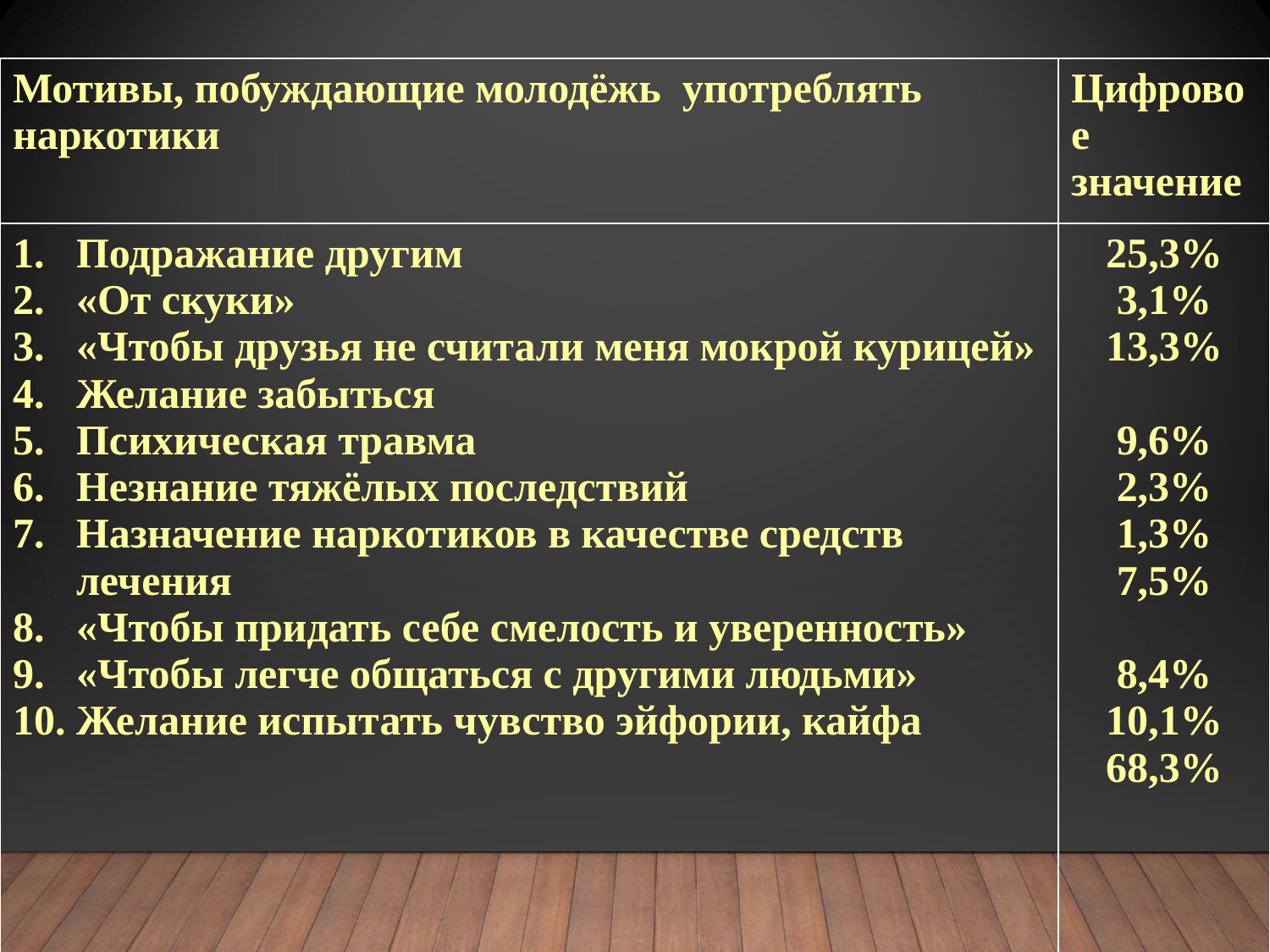

| Мотивы, побуждающие молодёжь употреблять наркотики | Цифровое значение |
| --- | --- |
| Подражание другим «От скуки» «Чтобы друзья не считали меня мокрой курицей» Желание забыться Психическая травма Незнание тяжёлых последствий Назначение наркотиков в качестве средств лечения «Чтобы придать себе смелость и уверенность» «Чтобы легче общаться с другими людьми» Желание испытать чувство эйфории, кайфа | 25,3% 3,1% 13,3% 9,6% 2,3% 1,3% 7,5% 8,4% 10,1% 68,3% |